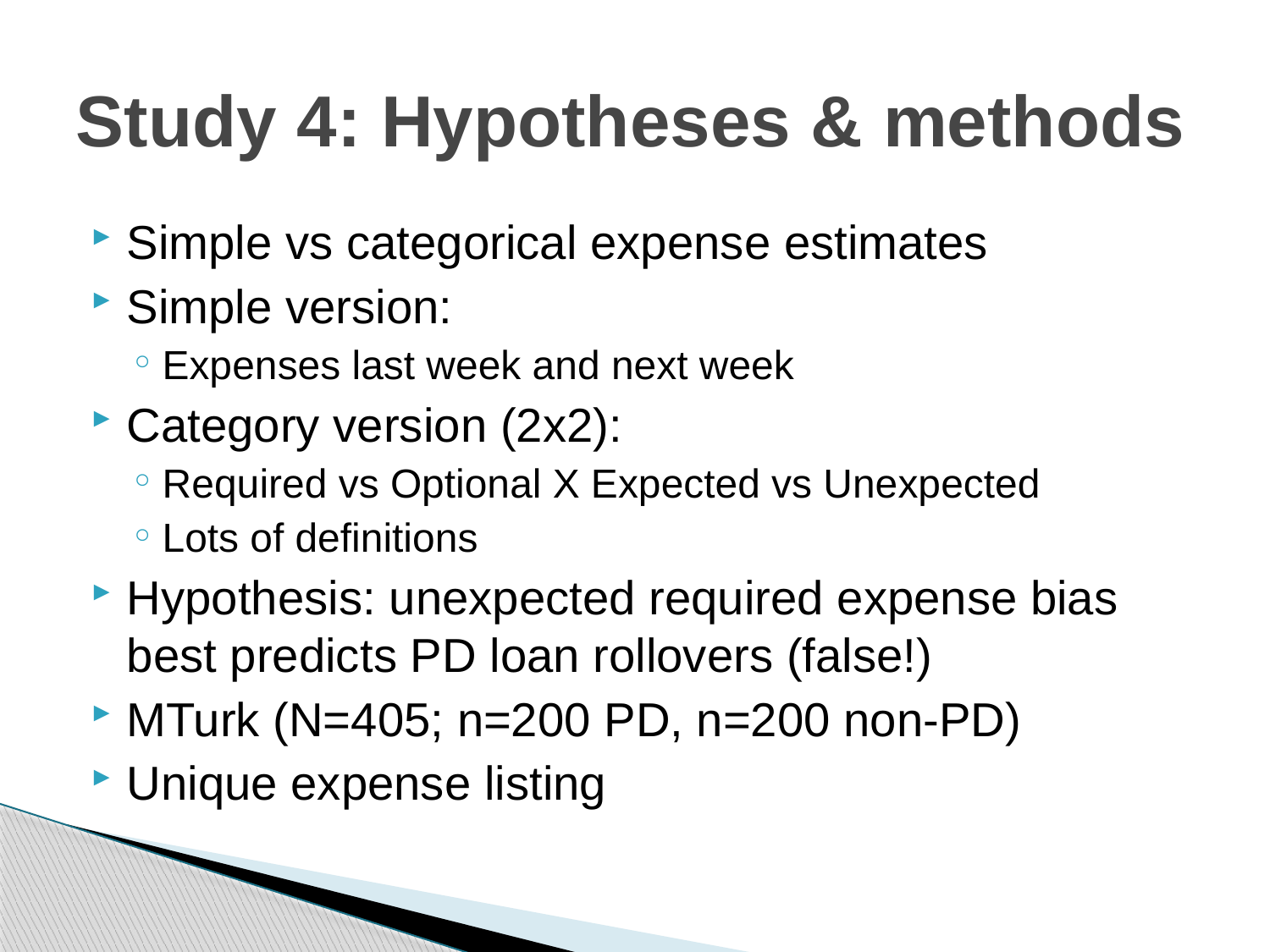

# Study 4: Hypotheses & methods
Simple vs categorical expense estimates
Simple version:
Expenses last week and next week
Category version (2x2):
Required vs Optional X Expected vs Unexpected
Lots of definitions
Hypothesis: unexpected required expense bias best predicts PD loan rollovers (false!)
MTurk (N=405; n=200 PD, n=200 non-PD)
Unique expense listing